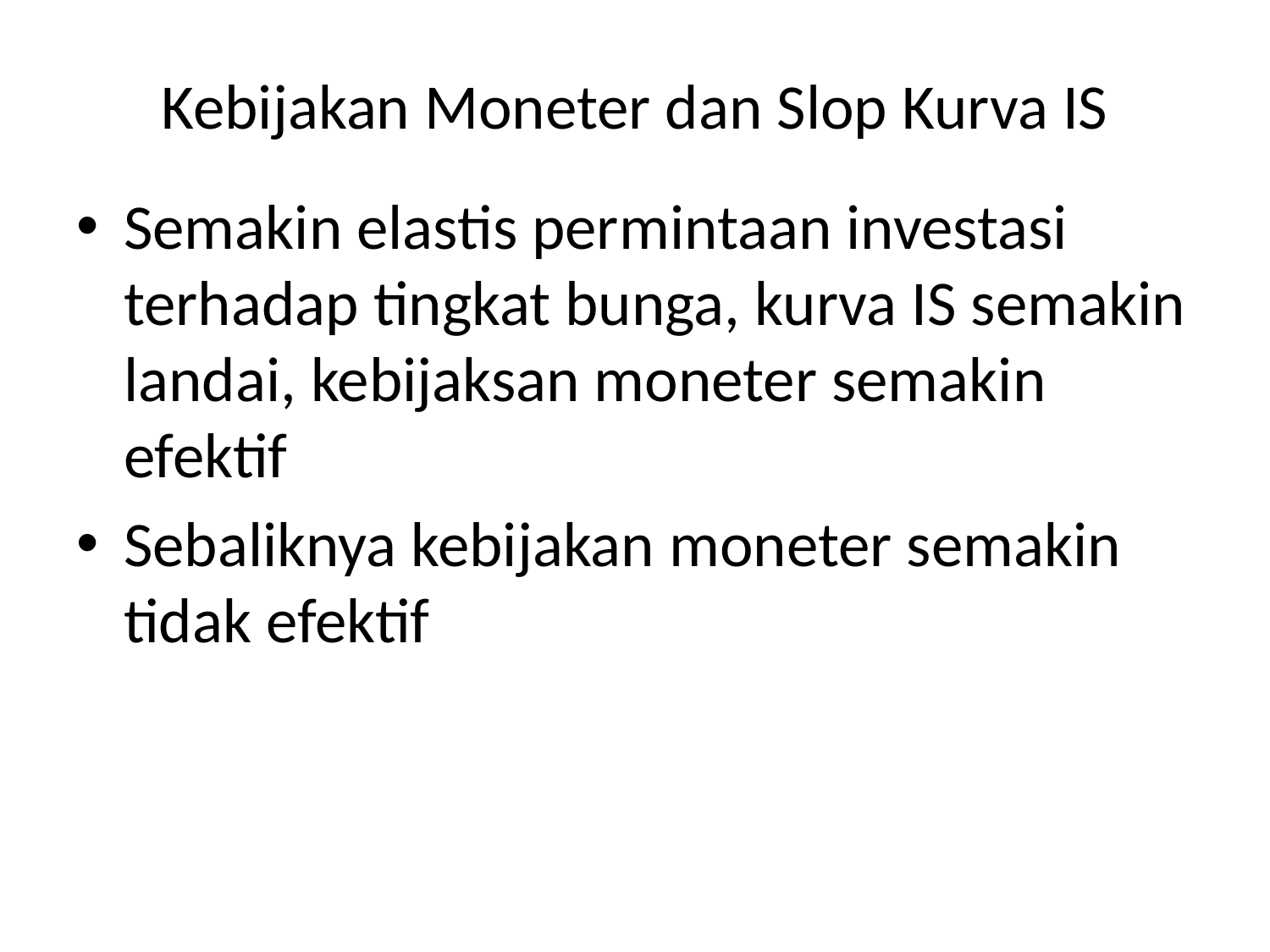

# Kebijakan Moneter dan Slop Kurva IS
Semakin elastis permintaan investasi terhadap tingkat bunga, kurva IS semakin landai, kebijaksan moneter semakin efektif
Sebaliknya kebijakan moneter semakin tidak efektif